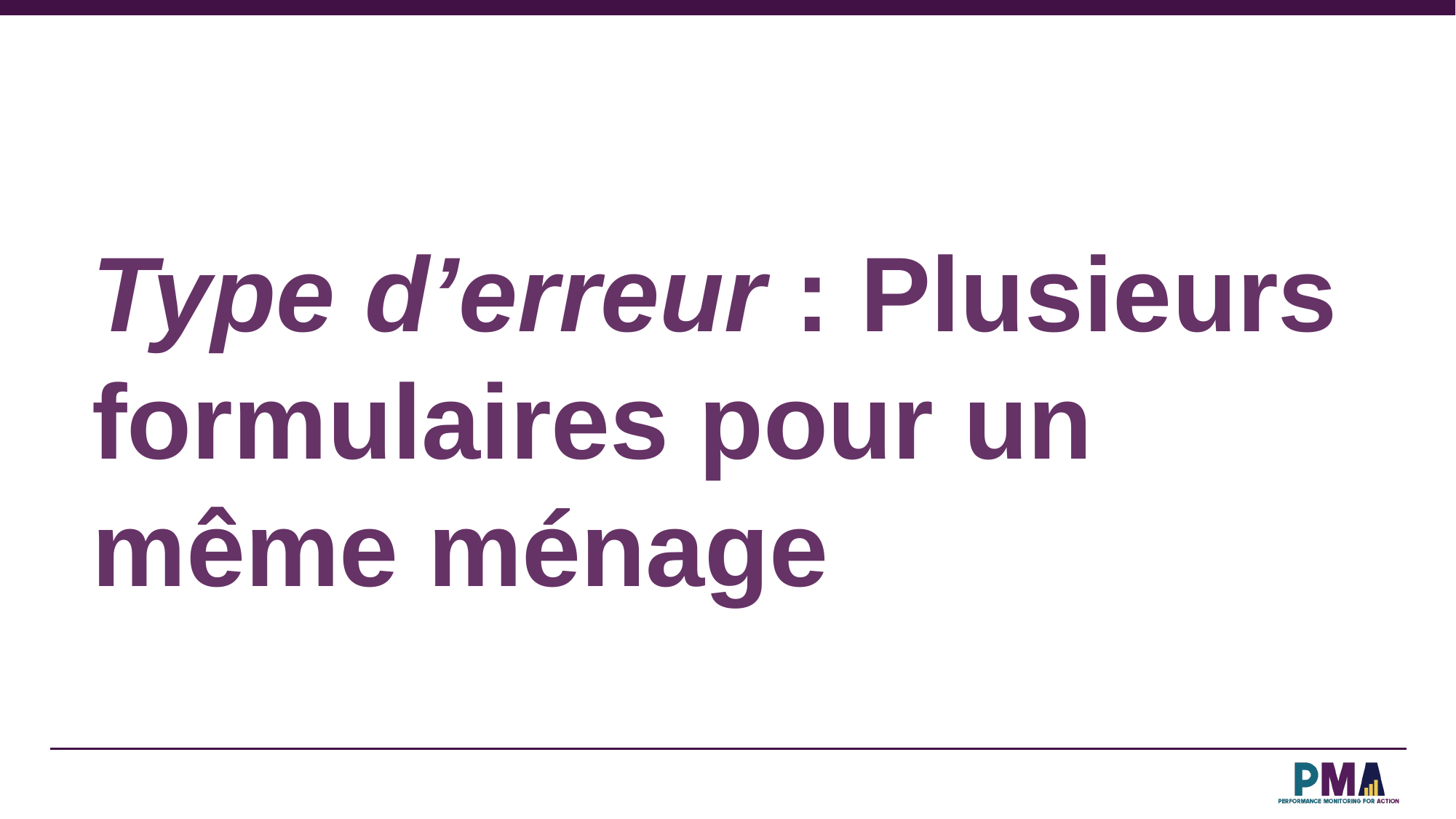

# Type d’erreur : Plusieurs formulaires pour un même ménage